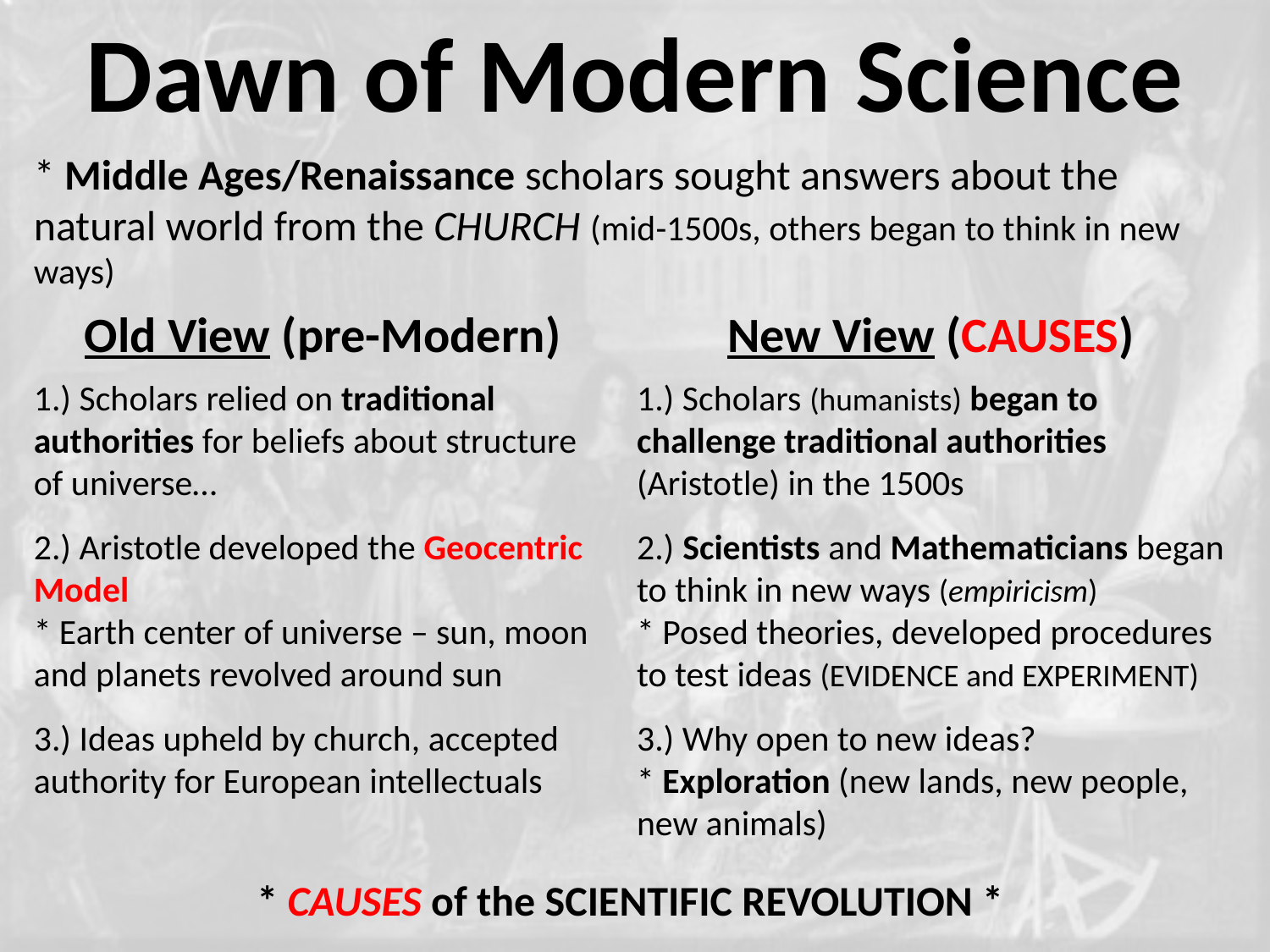

Dawn of Modern Science
* Middle Ages/Renaissance scholars sought answers about the natural world from the CHURCH (mid-1500s, others began to think in new ways)
New View (CAUSES)
Old View (pre-Modern)
1.) Scholars relied on traditional authorities for beliefs about structure of universe…

2.) Aristotle developed the Geocentric Model
* Earth center of universe – sun, moon and planets revolved around sun

3.) Ideas upheld by church, accepted authority for European intellectuals
1.) Scholars (humanists) began to challenge traditional authorities (Aristotle) in the 1500s

2.) Scientists and Mathematicians began to think in new ways (empiricism)
* Posed theories, developed procedures to test ideas (EVIDENCE and EXPERIMENT)

3.) Why open to new ideas?
* Exploration (new lands, new people, new animals)
* CAUSES of the SCIENTIFIC REVOLUTION *